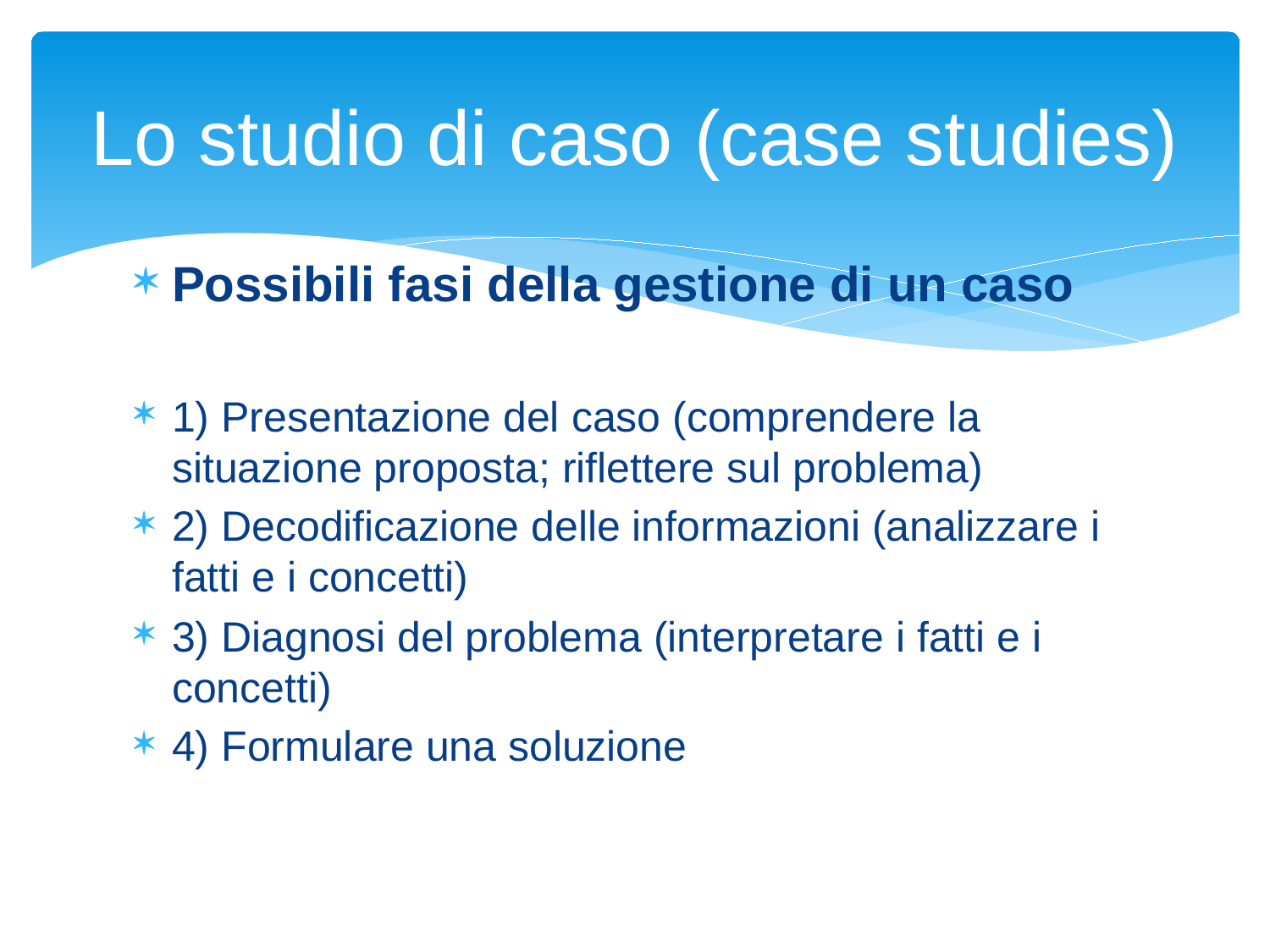

# Lo studio di caso (case studies)
Possibili fasi della gestione di un caso

1) Presentazione del caso (comprendere la situazione proposta; riflettere sul problema)
2) Decodificazione delle informazioni (analizzare i fatti e i concetti)
3) Diagnosi del problema (interpretare i fatti e i concetti)
4) Formulare una soluzione